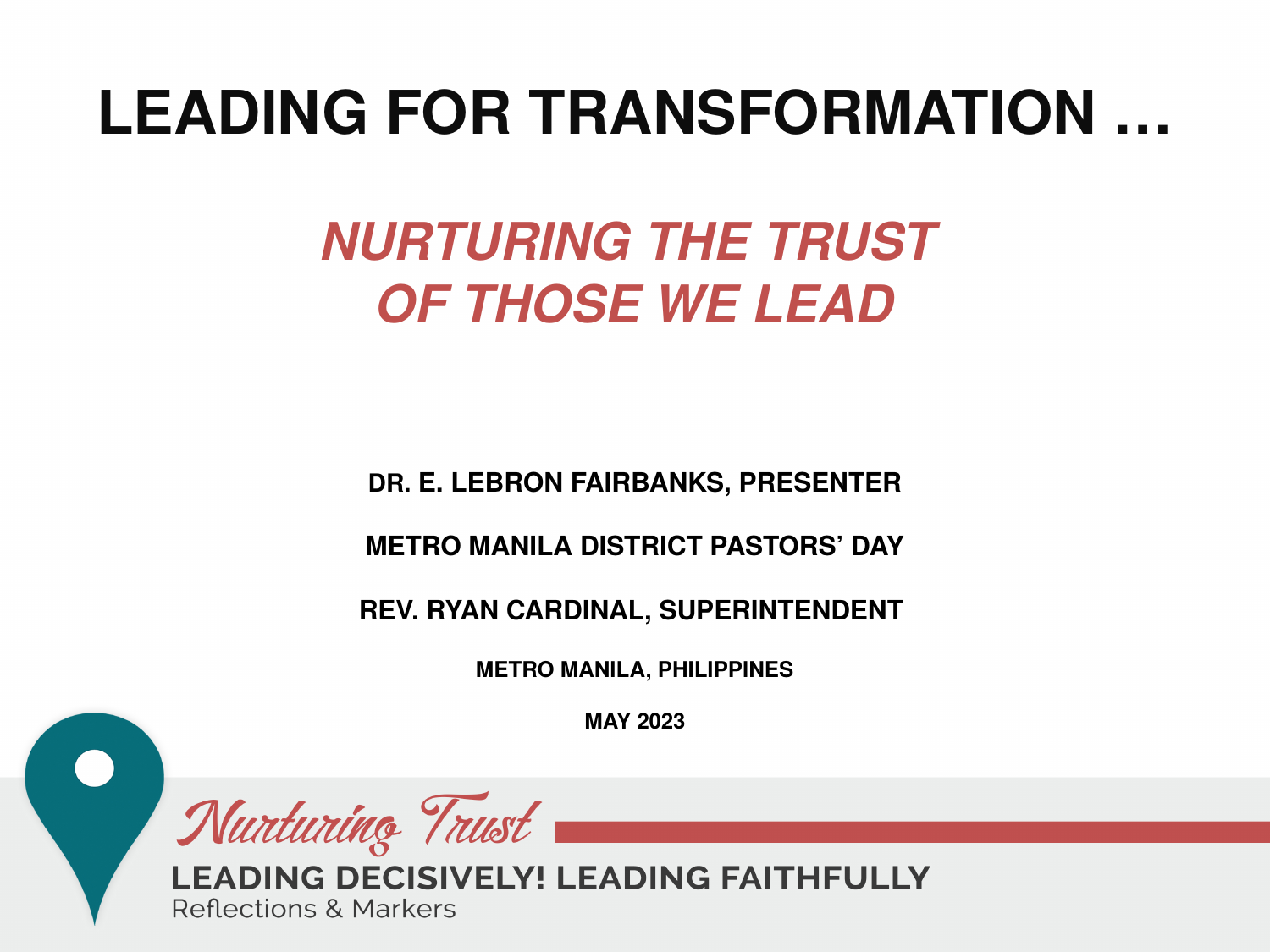

# LEADING FOR TRANSFORMATION … NURTURING THE TRUST
OF THOSE WE LEAD

Dr. E. LeBron Fairbanks, Presenter
metro Manila District Pastors’ Day
rev. Ryan Cardinal, Superintendent
Metro Manila, PHILIPPINES

MAY 2023